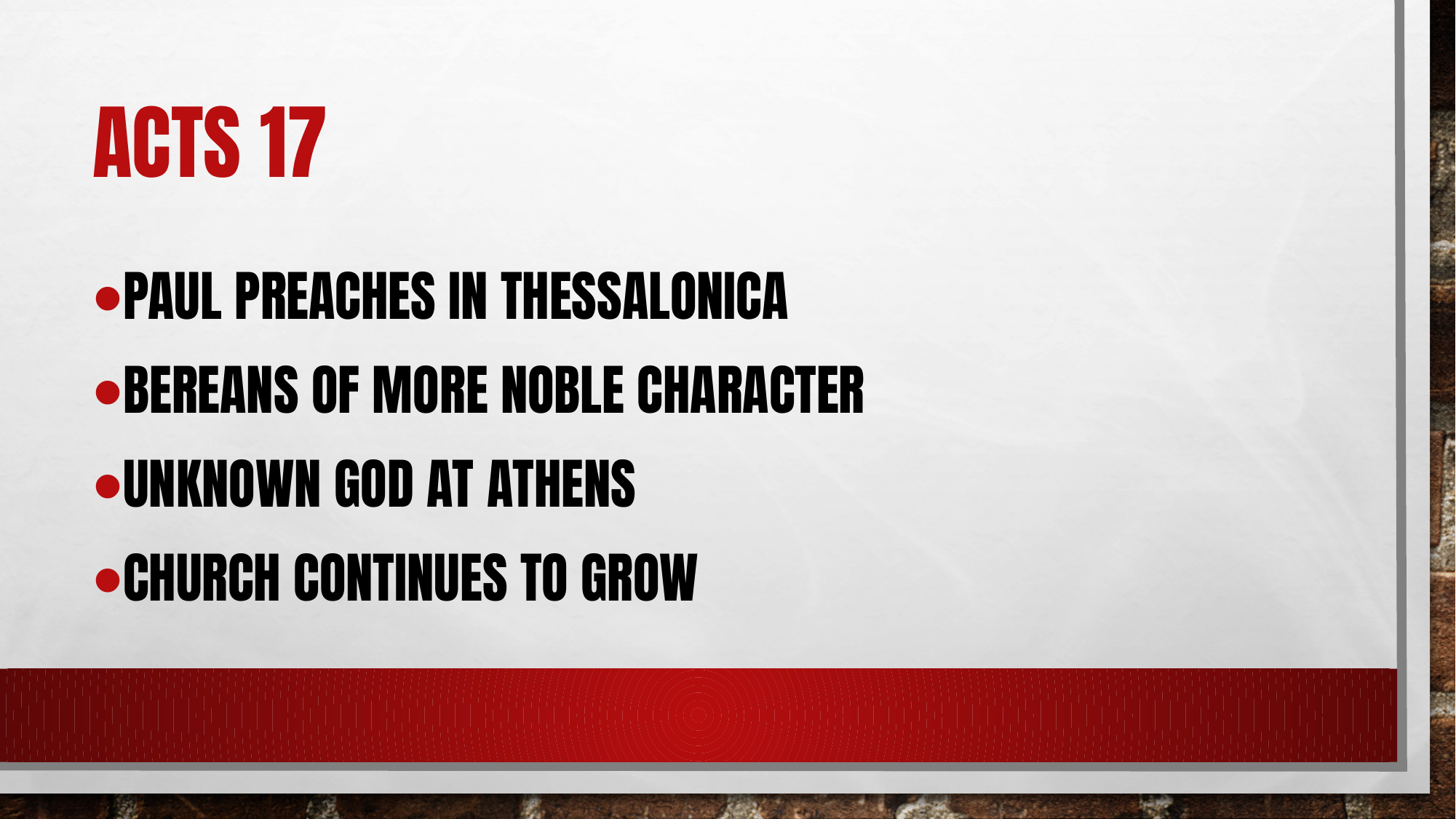

# Acts 17
Paul preaches in thessalonica
Bereans of more noble character
Unknown god at athens
Church continues to grow